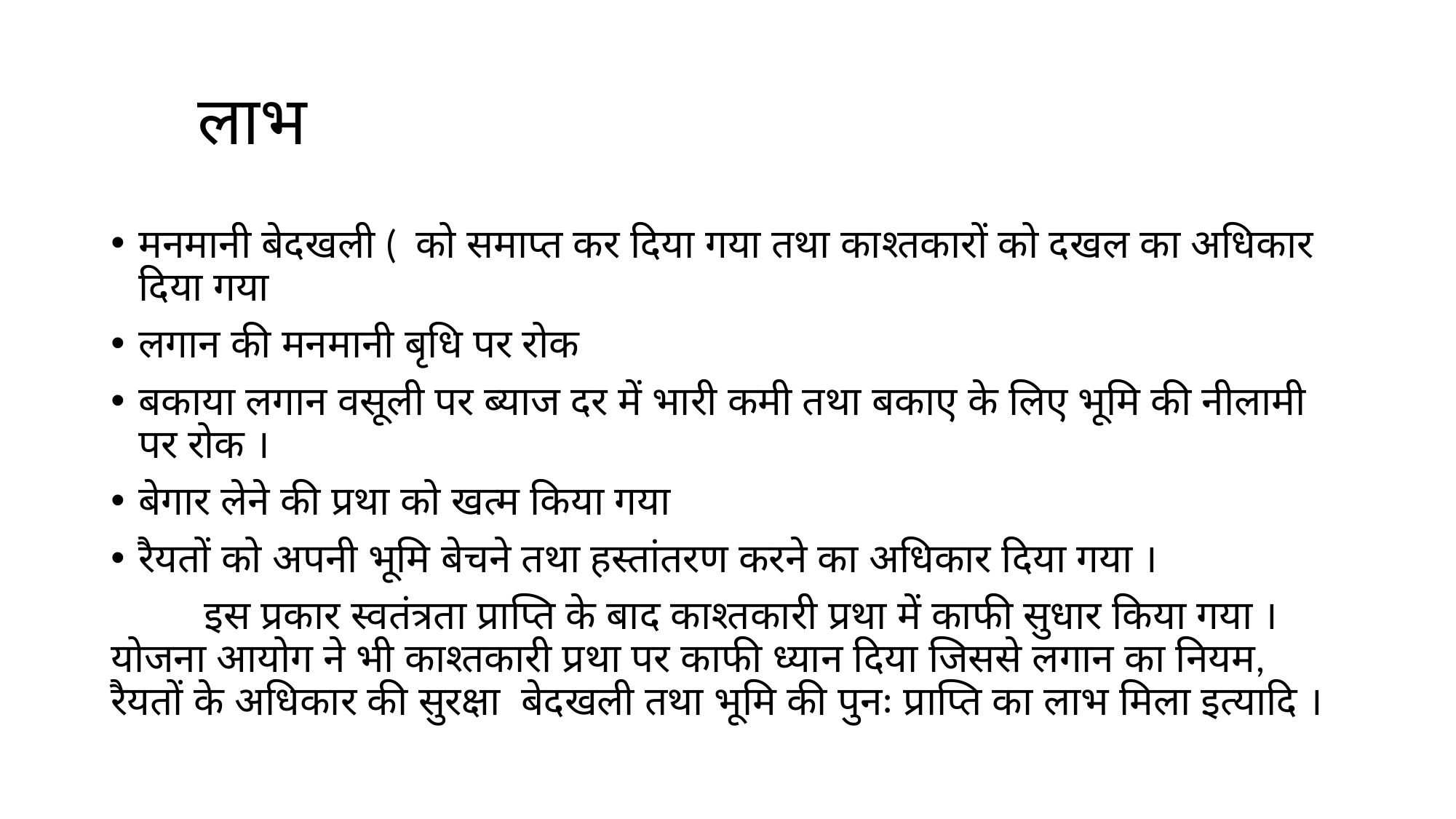

# लाभ
मनमानी बेदखली (  को समाप्त कर दिया गया तथा काश्तकारों को दखल का अधिकार दिया गया
लगान की मनमानी बृधि पर रोक
बकाया लगान वसूली पर ब्याज दर में भारी कमी तथा बकाए के लिए भूमि की नीलामी पर रोक ।
बेगार लेने की प्रथा को खत्म किया गया
रैयतों को अपनी भूमि बेचने तथा हस्तांतरण करने का अधिकार दिया गया ।
         इस प्रकार स्वतंत्रता प्राप्ति के बाद काश्तकारी प्रथा में काफी सुधार किया गया ।योजना आयोग ने भी काश्तकारी प्रथा पर काफी ध्यान दिया जिससे लगान का नियम, रैयतों के अधिकार की सुरक्षा  बेदखली तथा भूमि की पुनः प्राप्ति का लाभ मिला इत्यादि ।